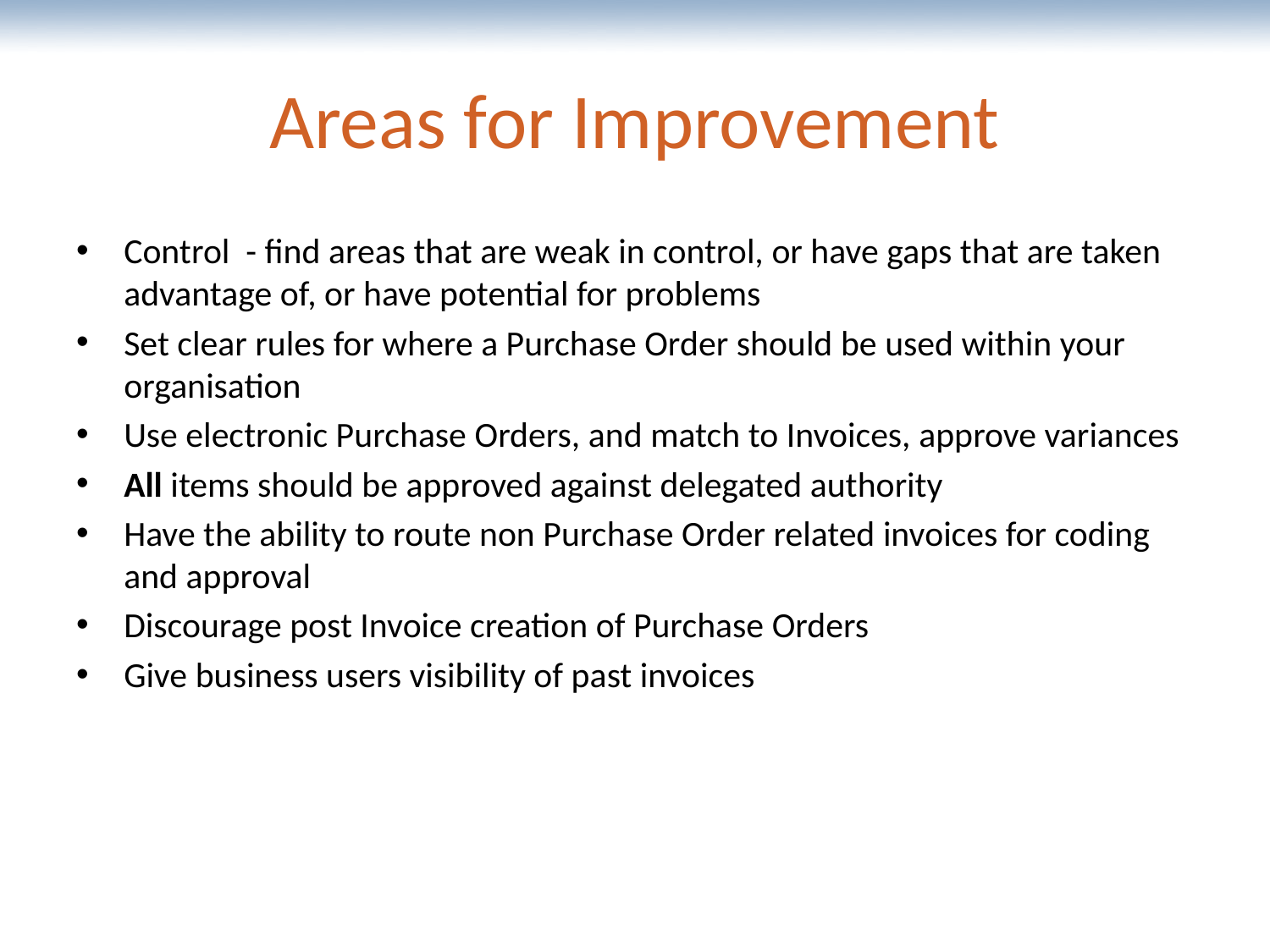

# Areas for Improvement
Control  - find areas that are weak in control, or have gaps that are taken advantage of, or have potential for problems
Set clear rules for where a Purchase Order should be used within your organisation
Use electronic Purchase Orders, and match to Invoices, approve variances
All items should be approved against delegated authority
Have the ability to route non Purchase Order related invoices for coding and approval
Discourage post Invoice creation of Purchase Orders
Give business users visibility of past invoices